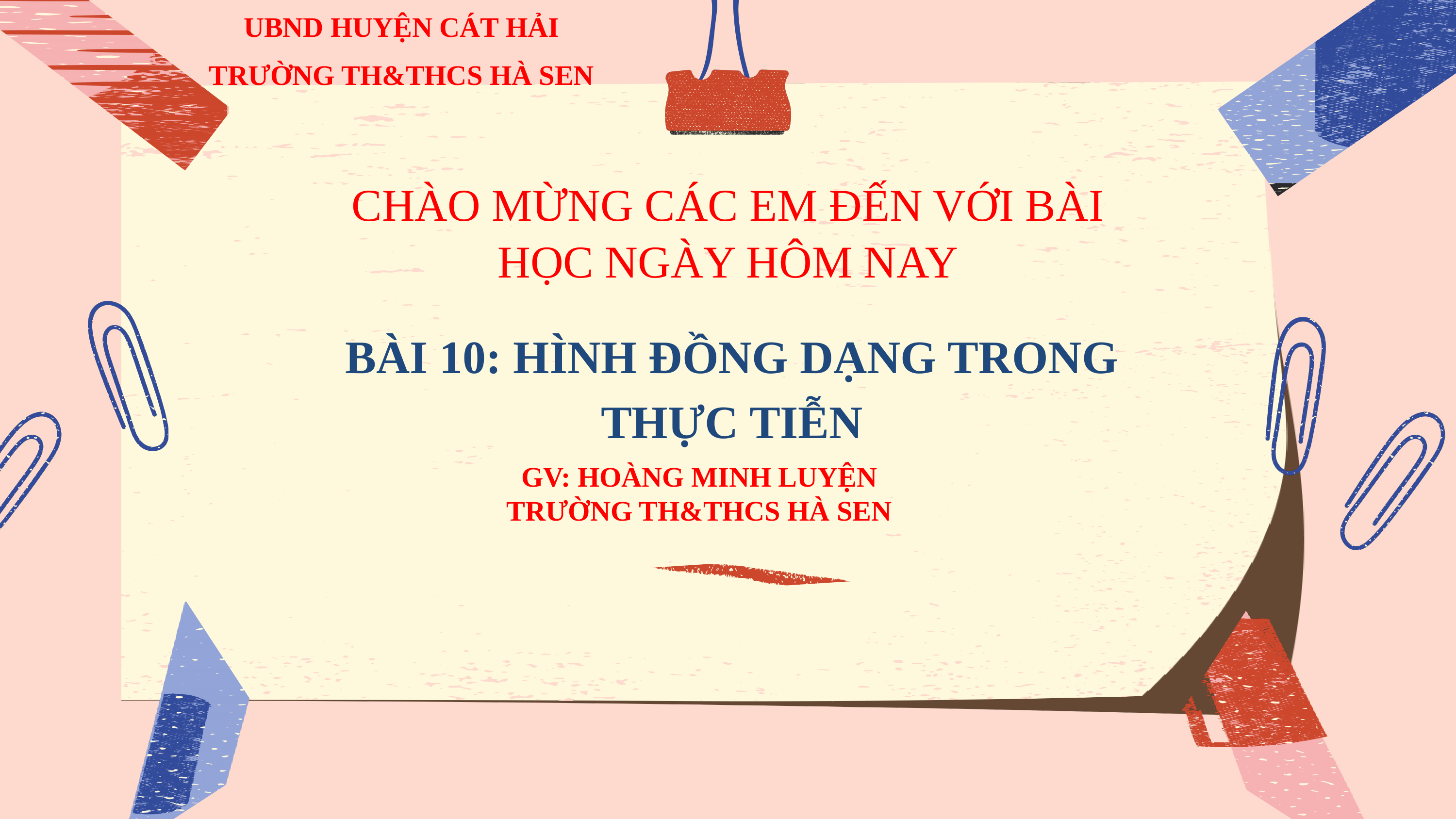

UBND HUYỆN CÁT HẢI
TRƯỜNG TH&THCS HÀ SEN
CHÀO MỪNG CÁC EM ĐẾN VỚI BÀI HỌC NGÀY HÔM NAY

BÀI 10: HÌNH ĐỒNG DẠNG TRONG THỰC TIỄN
GV: HOÀNG MINH LUYỆN
TRƯỜNG TH&THCS HÀ SEN